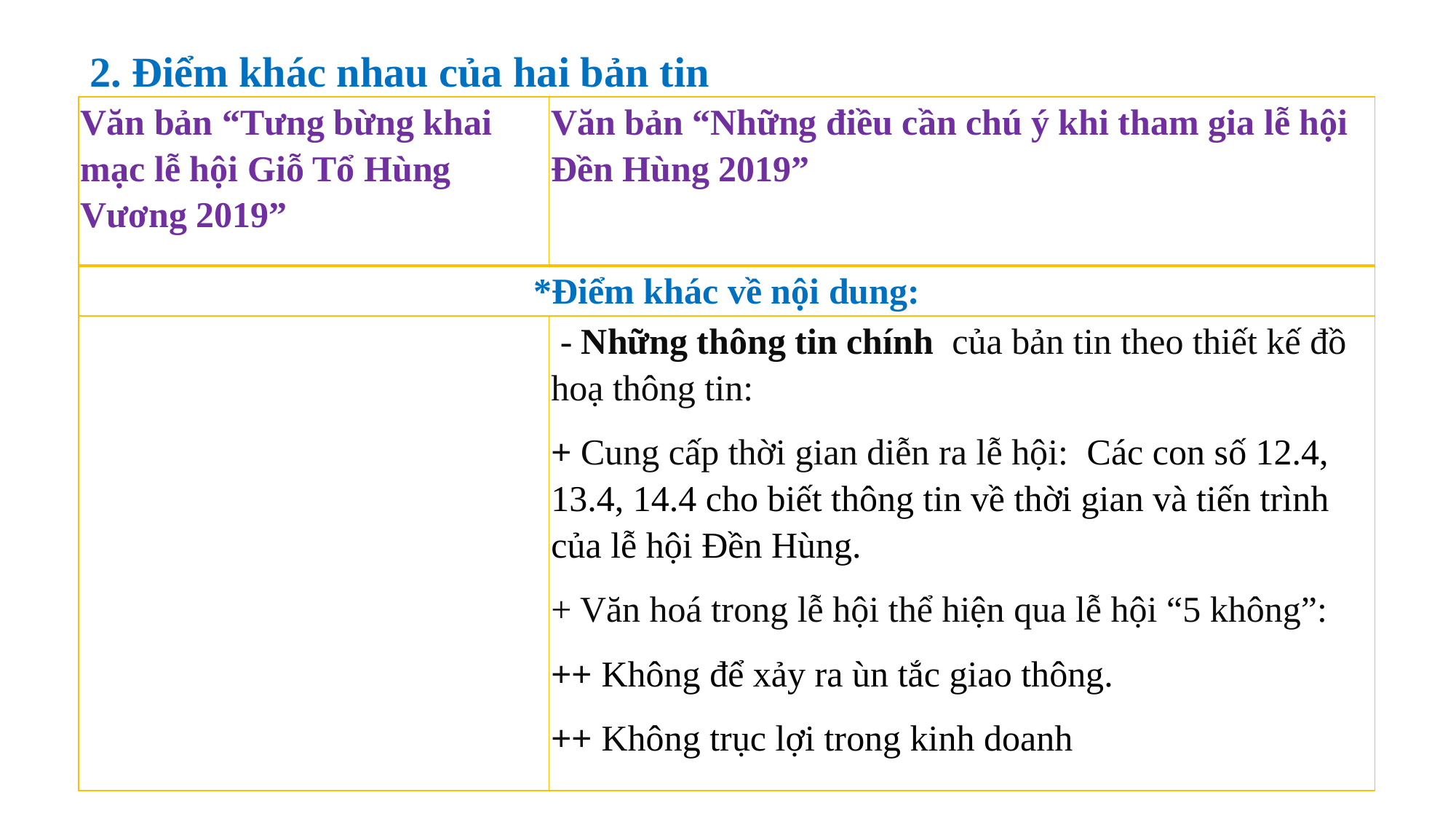

2. Điểm khác nhau của hai bản tin
| Văn bản “Tưng bừng khai mạc lễ hội Giỗ Tổ Hùng Vương 2019” | Văn bản “Những điều cần chú ý khi tham gia lễ hội Đền Hùng 2019” |
| --- | --- |
| \*Điểm khác về nội dung: |  |
|  | - Những thông tin chính của bản tin theo thiết kế đồ hoạ thông tin: + Cung cấp thời gian diễn ra lễ hội: Các con số 12.4, 13.4, 14.4 cho biết thông tin về thời gian và tiến trình của lễ hội Đền Hùng. + Văn hoá trong lễ hội thể hiện qua lễ hội “5 không”: ++ Không để xảy ra ùn tắc giao thông. ++ Không trục lợi trong kinh doanh |